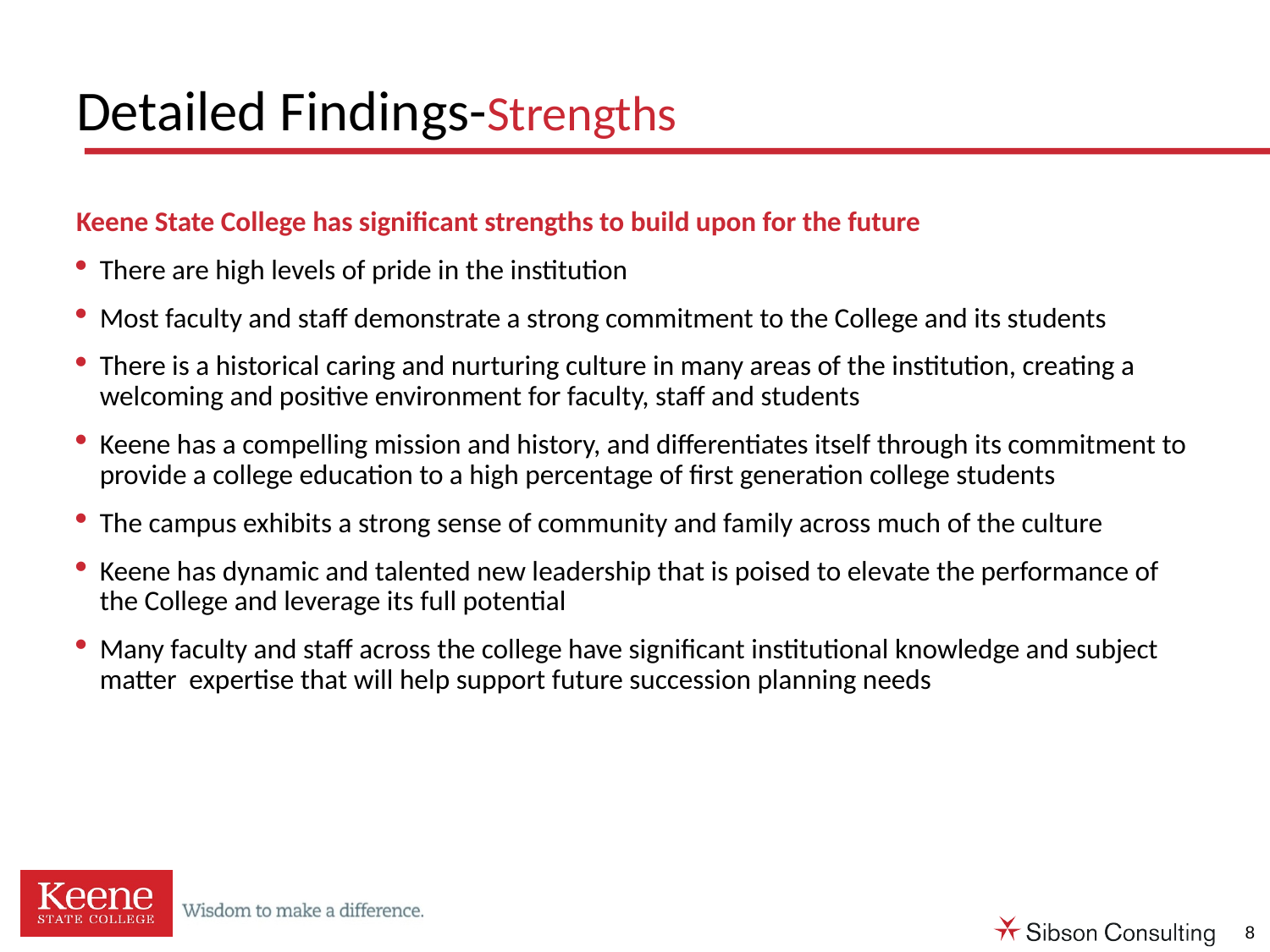

# Detailed Findings-Strengths
Keene State College has significant strengths to build upon for the future
There are high levels of pride in the institution
Most faculty and staff demonstrate a strong commitment to the College and its students
There is a historical caring and nurturing culture in many areas of the institution, creating a welcoming and positive environment for faculty, staff and students
Keene has a compelling mission and history, and differentiates itself through its commitment to provide a college education to a high percentage of first generation college students
The campus exhibits a strong sense of community and family across much of the culture
Keene has dynamic and talented new leadership that is poised to elevate the performance of the College and leverage its full potential
Many faculty and staff across the college have significant institutional knowledge and subject matter  expertise that will help support future succession planning needs